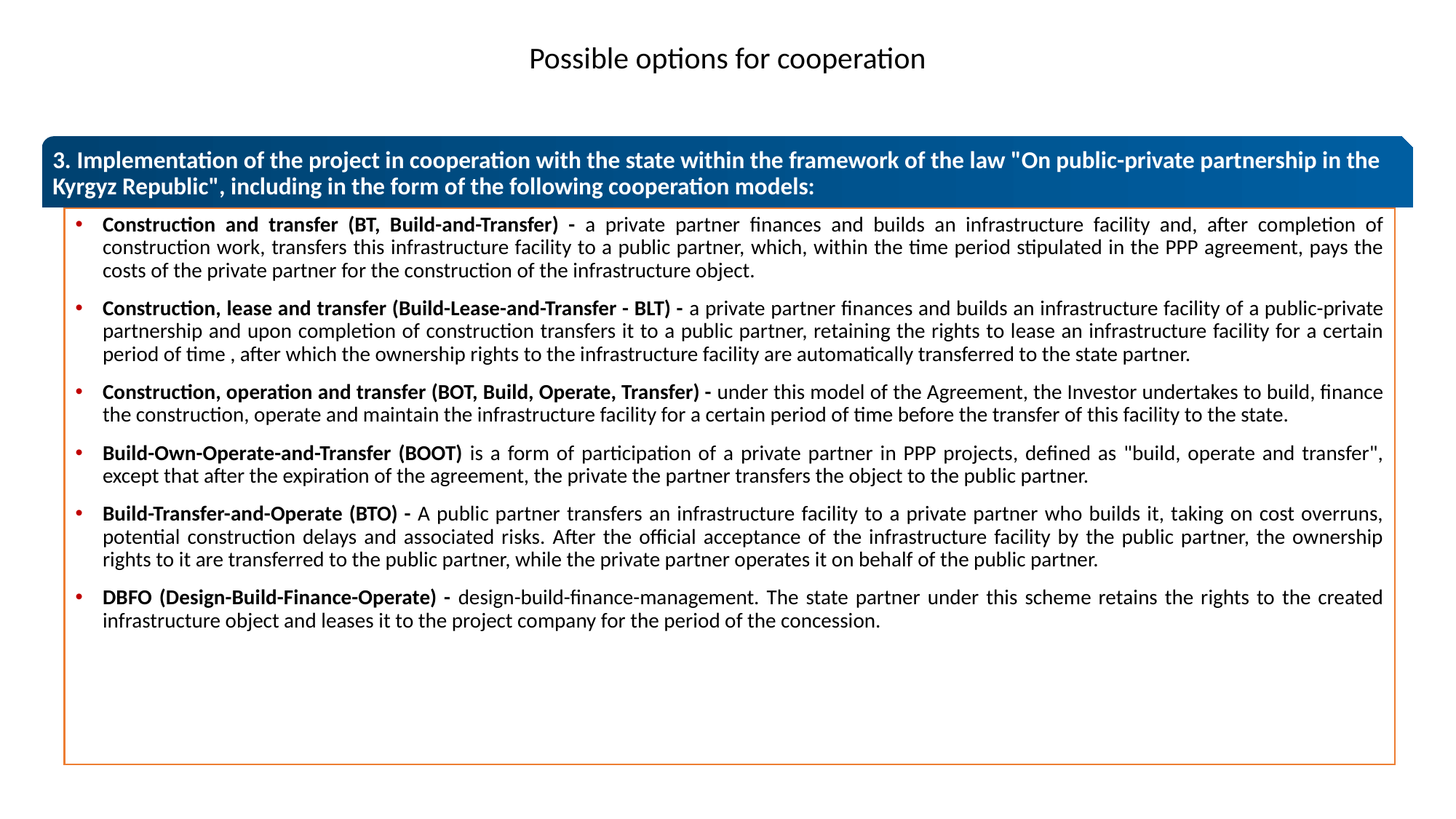

# Possible options for cooperation
3. Implementation of the project in cooperation with the state within the framework of the law "On public-private partnership in the Kyrgyz Republic", including in the form of the following cooperation models:
Construction and transfer (BT, Build-and-Transfer) - a private partner finances and builds an infrastructure facility and, after completion of construction work, transfers this infrastructure facility to a public partner, which, within the time period stipulated in the PPP agreement, pays the costs of the private partner for the construction of the infrastructure object.
Construction, lease and transfer (Build-Lease-and-Transfer - BLT) - a private partner finances and builds an infrastructure facility of a public-private partnership and upon completion of construction transfers it to a public partner, retaining the rights to lease an infrastructure facility for a certain period of time , after which the ownership rights to the infrastructure facility are automatically transferred to the state partner.
Construction, operation and transfer (BOT, Build, Operate, Transfer) - under this model of the Agreement, the Investor undertakes to build, finance the construction, operate and maintain the infrastructure facility for a certain period of time before the transfer of this facility to the state.
Build-Own-Operate-and-Transfer (BOOT) is a form of participation of a private partner in PPP projects, defined as "build, operate and transfer", except that after the expiration of the agreement, the private the partner transfers the object to the public partner.
Build-Transfer-and-Operate (BTO) - A public partner transfers an infrastructure facility to a private partner who builds it, taking on cost overruns, potential construction delays and associated risks. After the official acceptance of the infrastructure facility by the public partner, the ownership rights to it are transferred to the public partner, while the private partner operates it on behalf of the public partner.
DBFO (Design-Build-Finance-Operate) - design-build-finance-management. The state partner under this scheme retains the rights to the created infrastructure object and leases it to the project company for the period of the concession.